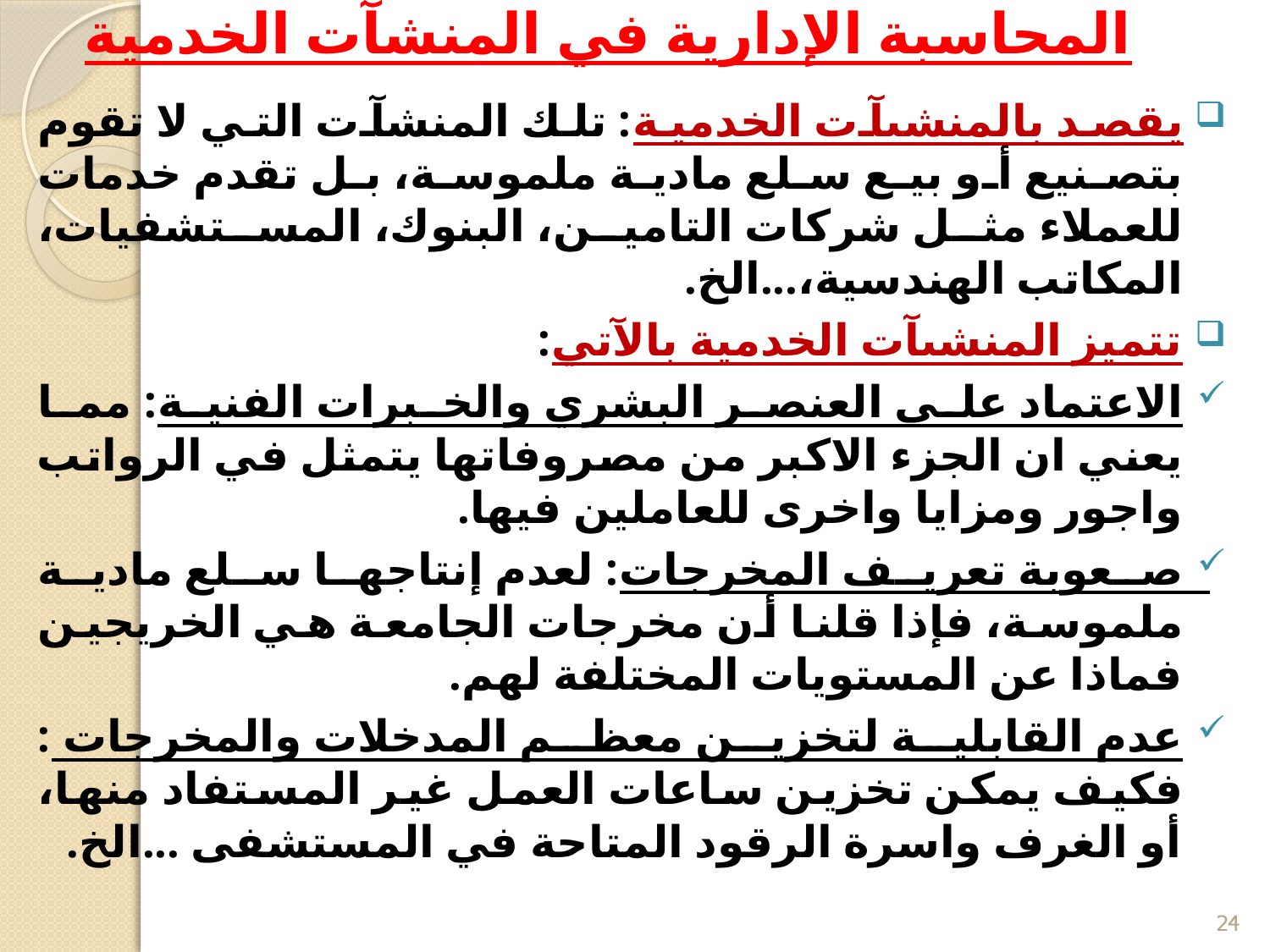

# المحاسبة الإدارية في المنشآت الخدمية
يقصد بالمنشىآت الخدمية: تلك المنشآت التي لا تقوم بتصنيع أو بيع سلع مادية ملموسة، بل تقدم خدمات للعملاء مثل شركات التامين، البنوك، المستشفيات، المكاتب الهندسية،...الخ.
تتميز المنشىآت الخدمية بالآتي:
الاعتماد على العنصر البشري والخبرات الفنية: مما يعني ان الجزء الاكبر من مصروفاتها يتمثل في الرواتب واجور ومزايا واخرى للعاملين فيها.
صعوبة تعريف المخرجات: لعدم إنتاجها سلع مادية ملموسة، فإذا قلنا أن مخرجات الجامعة هي الخريجين فماذا عن المستويات المختلفة لهم.
عدم القابلية لتخزين معظم المدخلات والمخرجات : فكيف يمكن تخزين ساعات العمل غير المستفاد منها، أو الغرف واسرة الرقود المتاحة في المستشفى ...الخ.
24